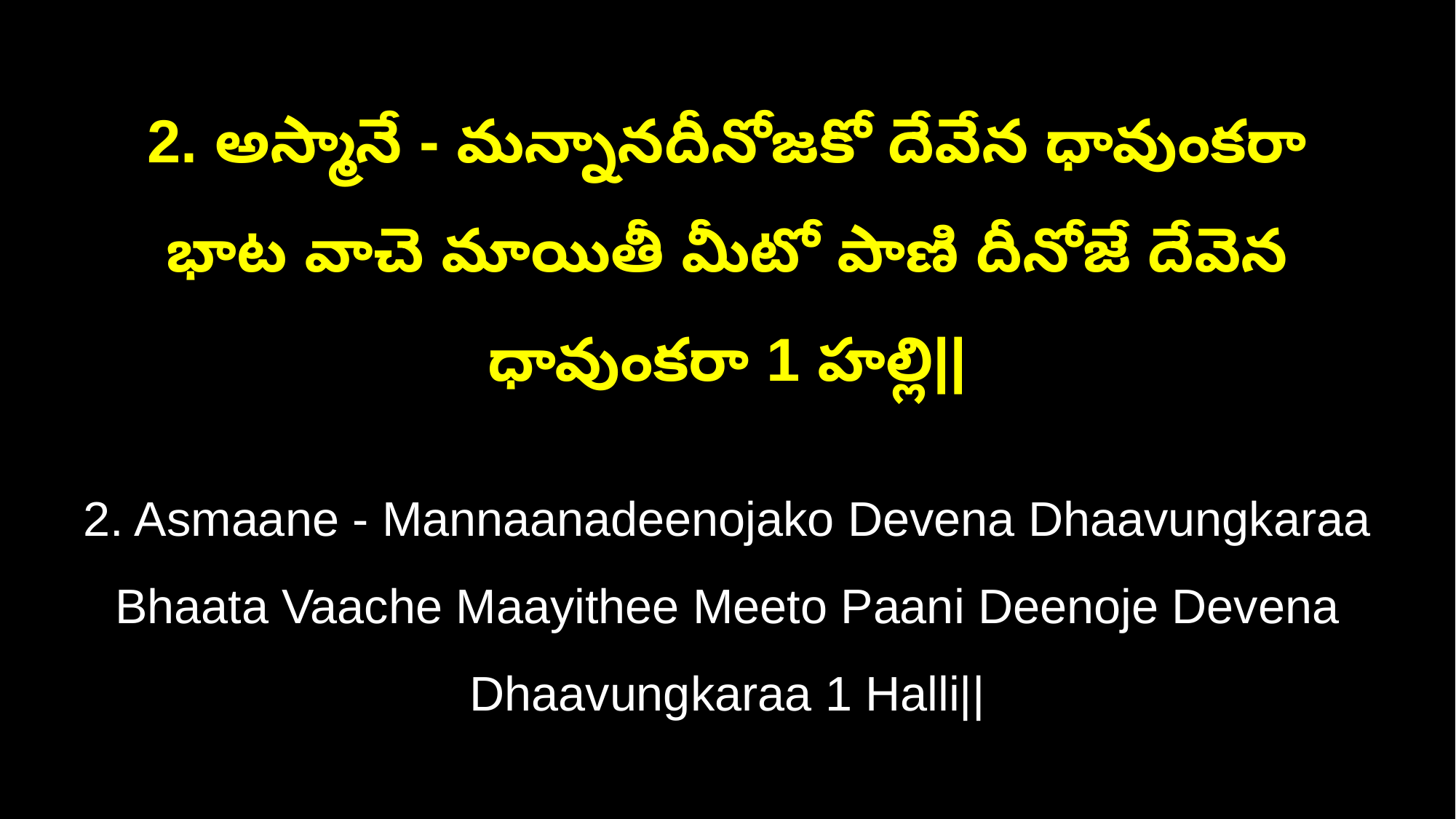

2. అస్మానే - మన్నానదీనోజకో దేవేన ధావుంకరా
భాట వాచె మాయితీ మీటో పాణి దీనోజే దేవెన ధావుంకరా 1 హల్లి||
2. Asmaane - Mannaanadeenojako Devena Dhaavungkaraa
Bhaata Vaache Maayithee Meeto Paani Deenoje Devena Dhaavungkaraa 1 Halli||